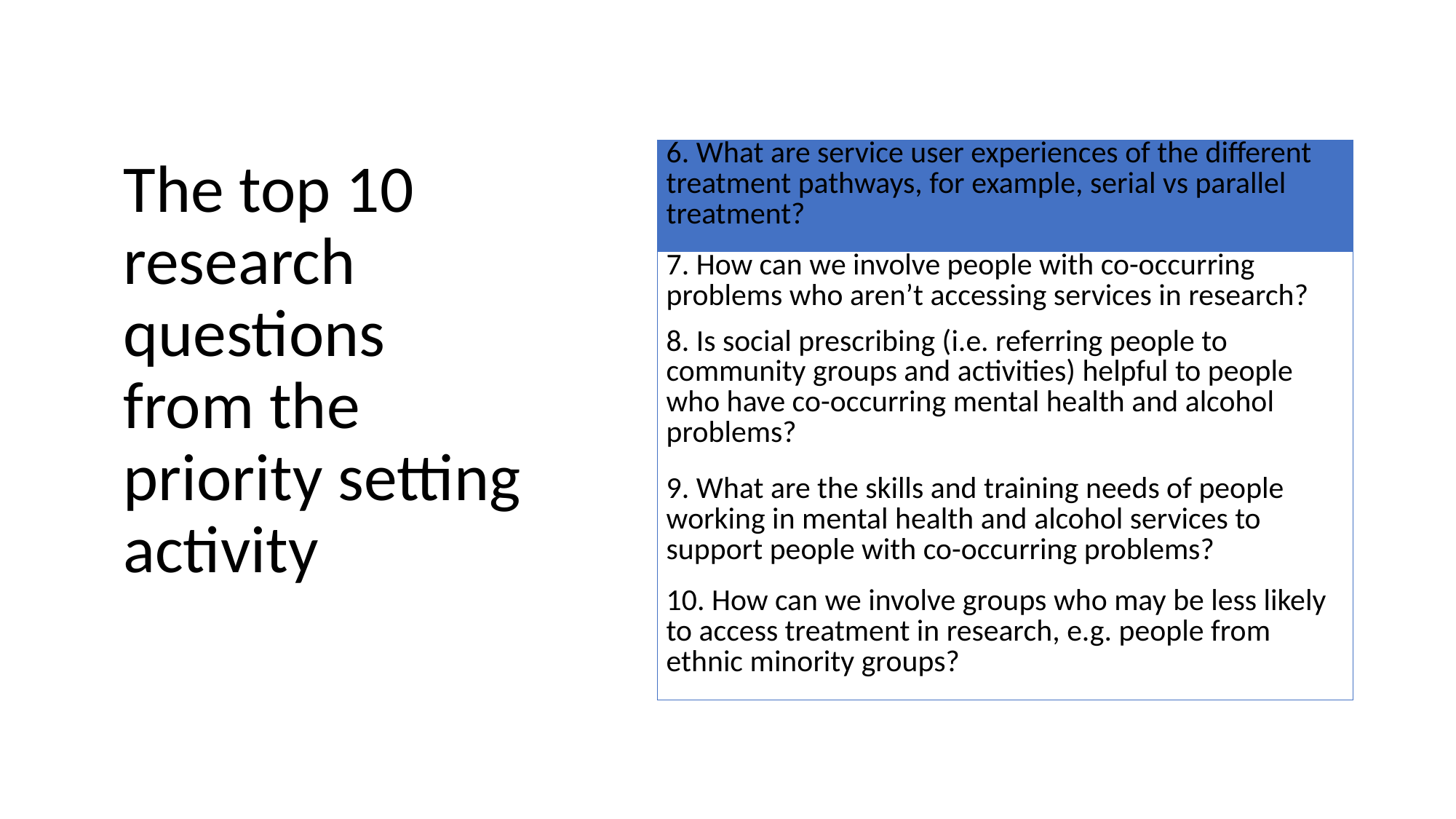

| 6. What are service user experiences of the different treatment pathways, for example, serial vs parallel treatment? |
| --- |
| 7. How can we involve people with co-occurring problems who aren’t accessing services in research? |
| 8. Is social prescribing (i.e. referring people to community groups and activities) helpful to people who have co-occurring mental health and alcohol problems? |
| 9. What are the skills and training needs of people working in mental health and alcohol services to support people with co-occurring problems? |
| 10. How can we involve groups who may be less likely to access treatment in research, e.g. people from ethnic minority groups? |
# The top 10 research questions from the priority setting activity